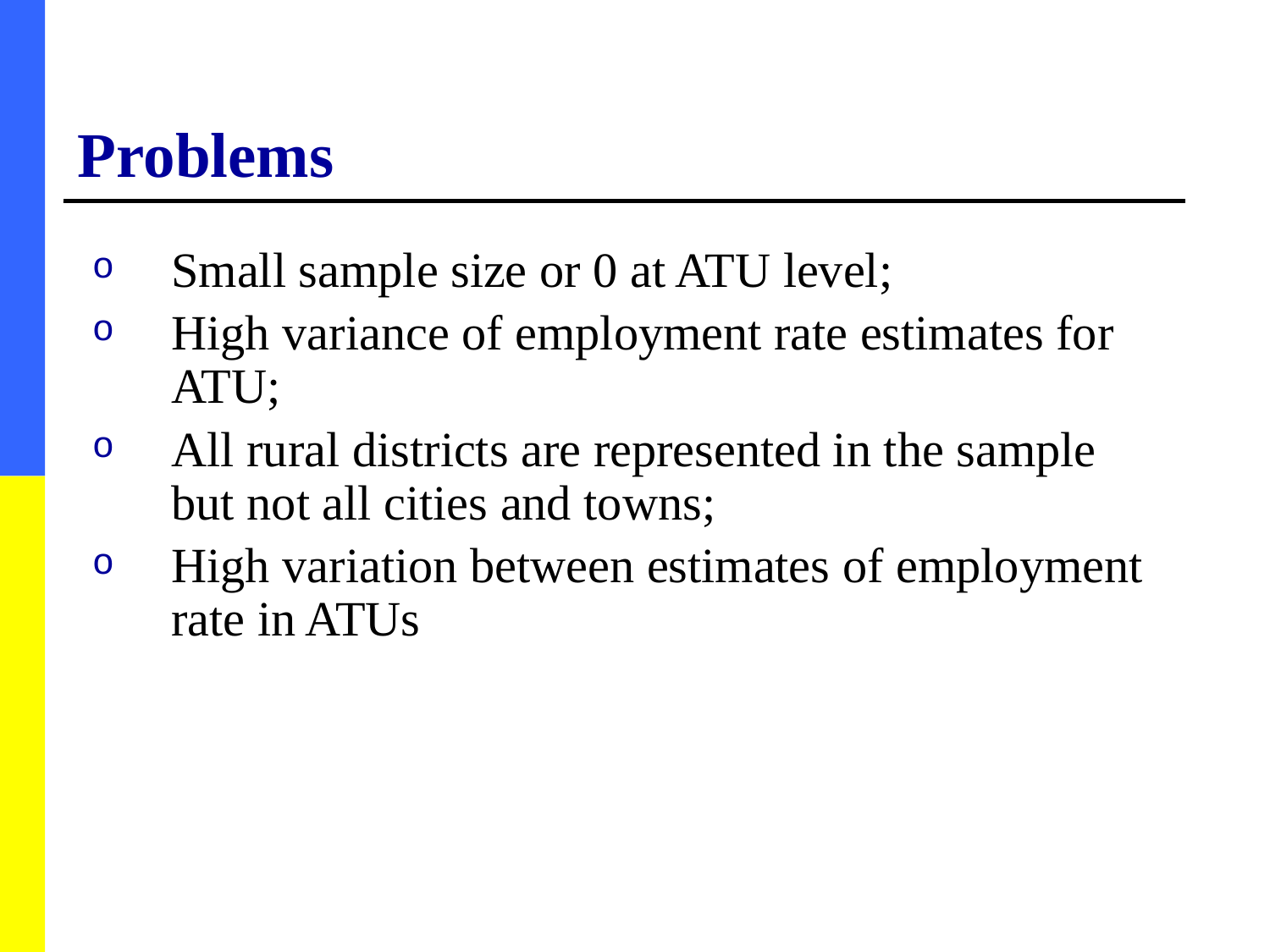

# Problems
Small sample size or 0 at ATU level;
High variance of employment rate estimates for ATU;
All rural districts are represented in the sample but not all cities and towns;
High variation between estimates of employment rate in ATUs